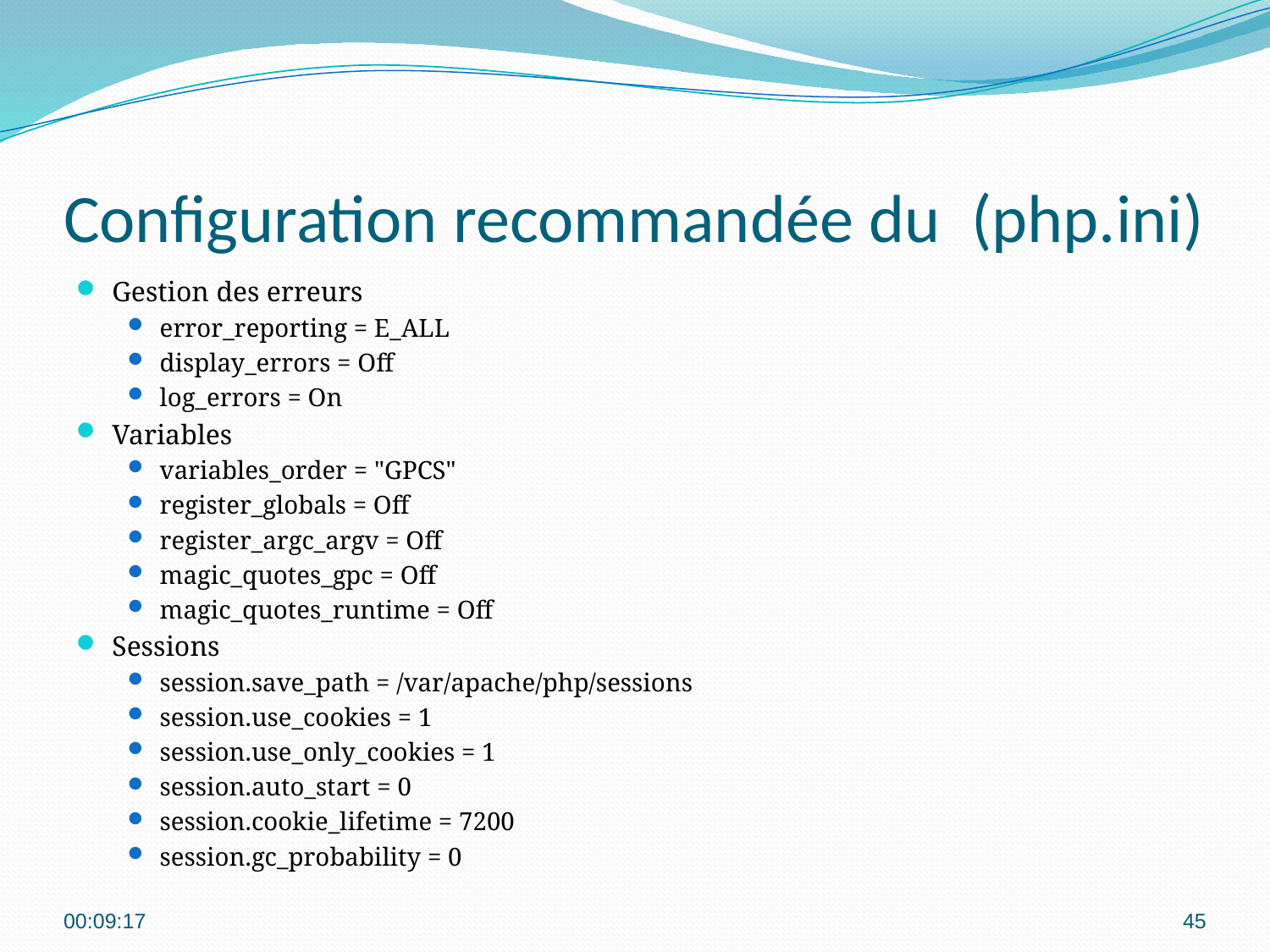

# Configuration recommandée du  (php.ini)
Gestion des erreurs
error_reporting = E_ALL
display_errors = Off
log_errors = On
Variables
variables_order = "GPCS"
register_globals = Off
register_argc_argv = Off
magic_quotes_gpc = Off
magic_quotes_runtime = Off
Sessions
session.save_path = /var/apache/php/sessions
session.use_cookies = 1
session.use_only_cookies = 1
session.auto_start = 0
session.cookie_lifetime = 7200
session.gc_probability = 0
00:09:17
45